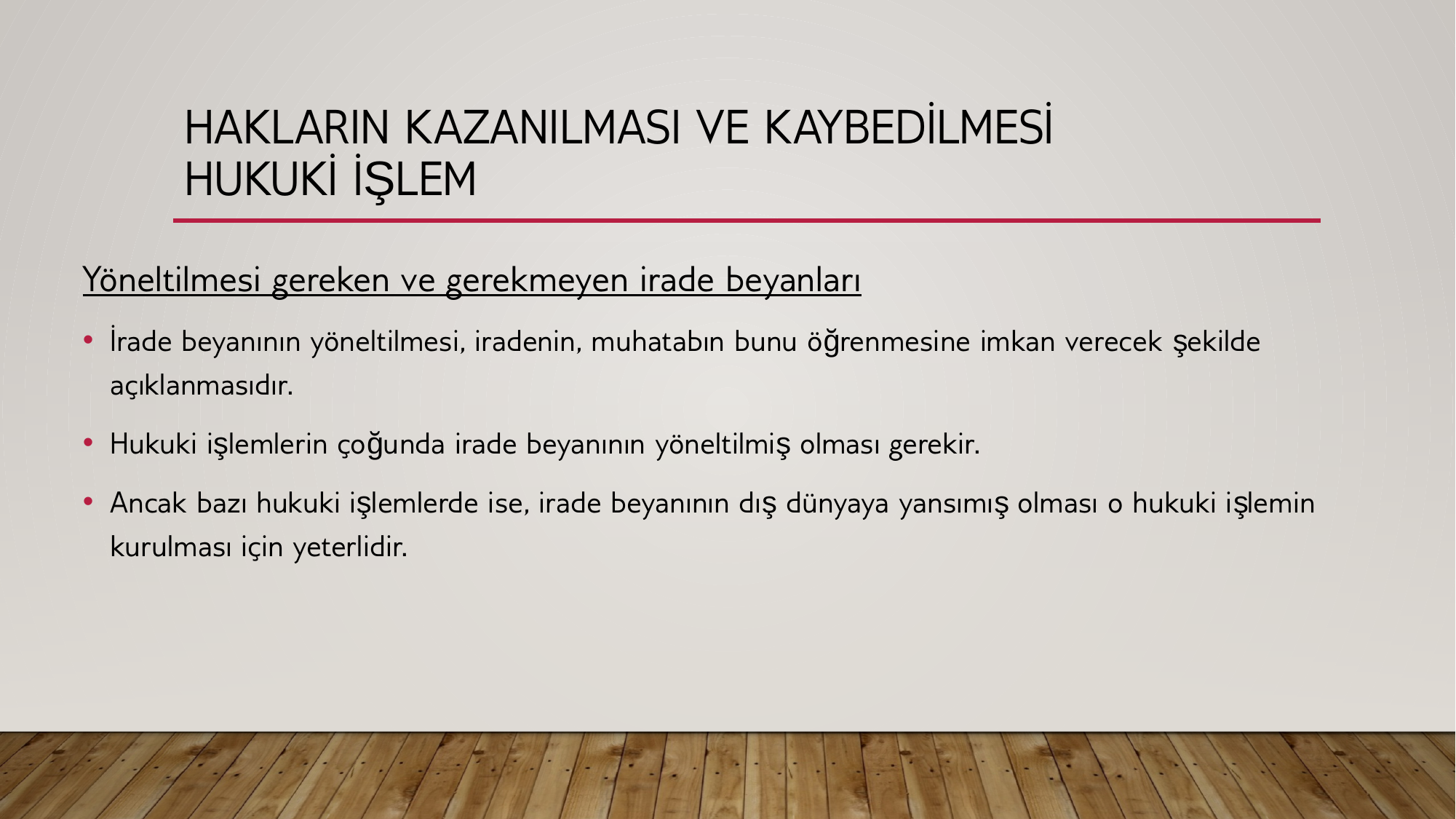

# HAKLARIN KAZANILMASI VE KAYBEDİLMESİ hukuki işlem
Yöneltilmesi gereken ve gerekmeyen irade beyanları
İrade beyanının yöneltilmesi, iradenin, muhatabın bunu öğrenmesine imkan verecek şekilde açıklanmasıdır.
Hukuki işlemlerin çoğunda irade beyanının yöneltilmiş olması gerekir.
Ancak bazı hukuki işlemlerde ise, irade beyanının dış dünyaya yansımış olması o hukuki işlemin kurulması için yeterlidir.